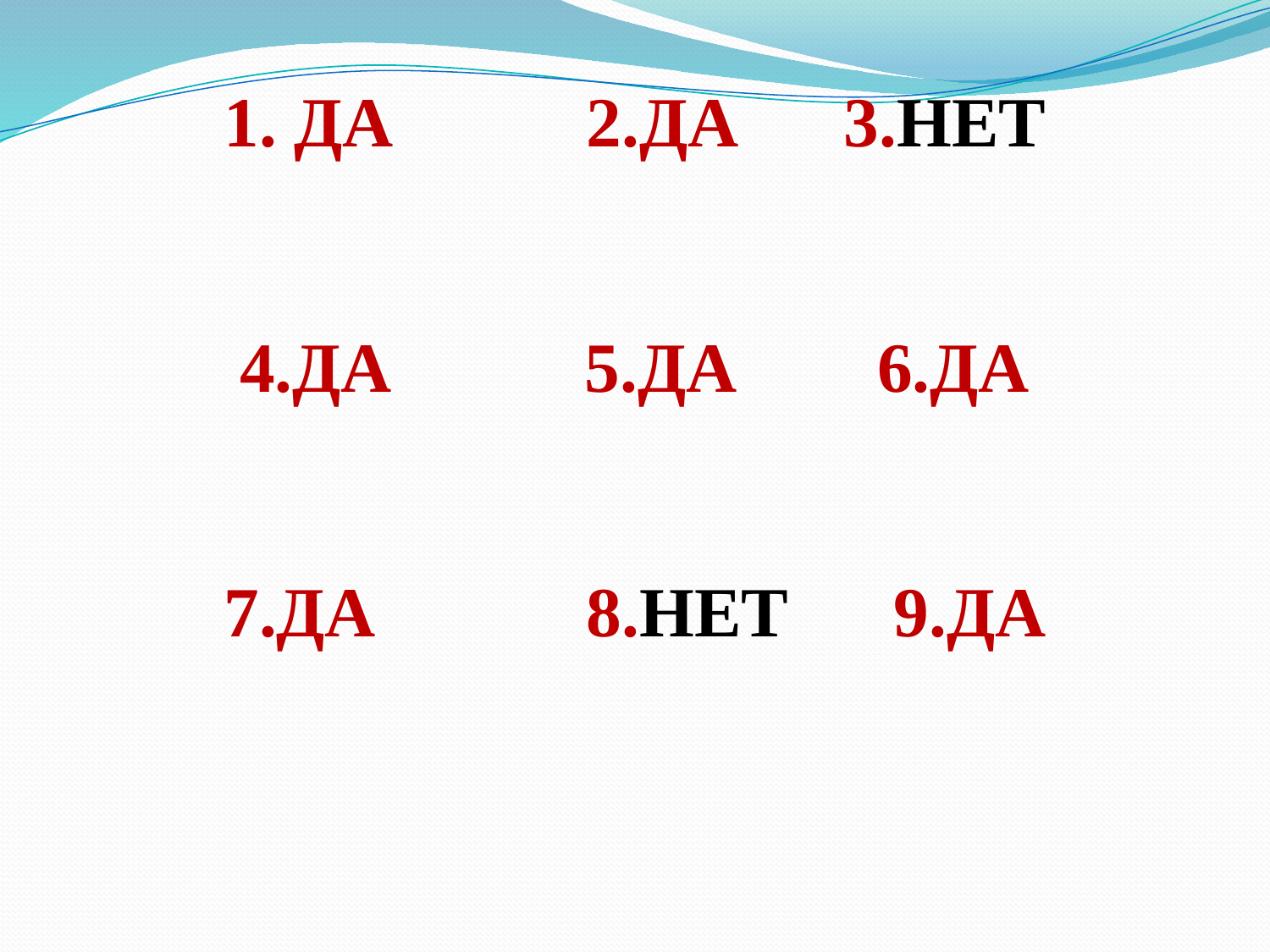

#

1. ДА           2.ДА      3.НЕТ

4.ДА           5.ДА        6.ДА

7.ДА            8.НЕТ      9.ДА